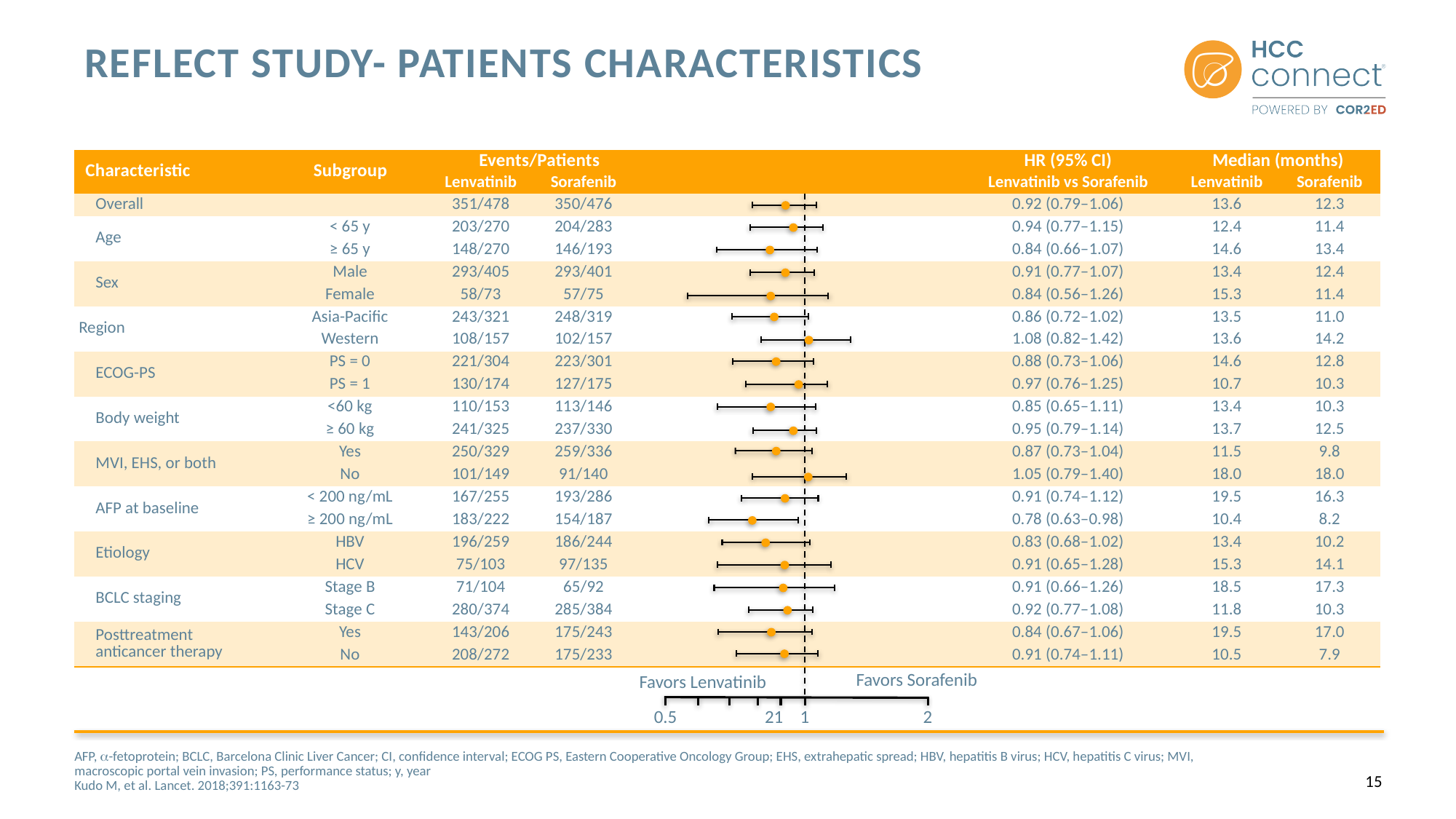

REFLECT Study- patients characteristics
| Characteristic | Subgroup | Events/Patients |  |  | HR (95% CI) | Median (months) |  |
| --- | --- | --- | --- | --- | --- | --- | --- |
|  |  | Lenvatinib | Sorafenib |  | Lenvatinib vs Sorafenib | Lenvatinib | Sorafenib |
| Overall |  | 351/478 | 350/476 |  | 0.92 (0.79–1.06) | 13.6 | 12.3 |
| Age | < 65 y | 203/270 | 204/283 |  | 0.94 (0.77–1.15) | 12.4 | 11.4 |
|  | ≥ 65 y | 148/270 | 146/193 |  | 0.84 (0.66–1.07) | 14.6 | 13.4 |
| Sex | Male | 293/405 | 293/401 |  | 0.91 (0.77–1.07) | 13.4 | 12.4 |
|  | Female | 58/73 | 57/75 |  | 0.84 (0.56–1.26) | 15.3 | 11.4 |
| Region | Asia-Pacific | 243/321 | 248/319 |  | 0.86 (0.72–1.02) | 13.5 | 11.0 |
|  | Western | 108/157 | 102/157 |  | 1.08 (0.82–1.42) | 13.6 | 14.2 |
| ECOG-PS | PS = 0 | 221/304 | 223/301 |  | 0.88 (0.73–1.06) | 14.6 | 12.8 |
|  | PS = 1 | 130/174 | 127/175 |  | 0.97 (0.76–1.25) | 10.7 | 10.3 |
| Body weight | <60 kg | 110/153 | 113/146 |  | 0.85 (0.65–1.11) | 13.4 | 10.3 |
|  | ≥ 60 kg | 241/325 | 237/330 |  | 0.95 (0.79–1.14) | 13.7 | 12.5 |
| MVI, EHS, or both | Yes | 250/329 | 259/336 |  | 0.87 (0.73–1.04) | 11.5 | 9.8 |
|  | No | 101/149 | 91/140 |  | 1.05 (0.79–1.40) | 18.0 | 18.0 |
| AFP at baseline | < 200 ng/mL | 167/255 | 193/286 |  | 0.91 (0.74–1.12) | 19.5 | 16.3 |
|  | ≥ 200 ng/mL | 183/222 | 154/187 |  | 0.78 (0.63–0.98) | 10.4 | 8.2 |
| Etiology | HBV | 196/259 | 186/244 |  | 0.83 (0.68–1.02) | 13.4 | 10.2 |
|  | HCV | 75/103 | 97/135 |  | 0.91 (0.65–1.28) | 15.3 | 14.1 |
| BCLC staging | Stage B | 71/104 | 65/92 |  | 0.91 (0.66–1.26) | 18.5 | 17.3 |
|  | Stage C | 280/374 | 285/384 |  | 0.92 (0.77–1.08) | 11.8 | 10.3 |
| Posttreatment anticancer therapy | Yes | 143/206 | 175/243 |  | 0.84 (0.67–1.06) | 19.5 | 17.0 |
|  | No | 208/272 | 175/233 |  | 0.91 (0.74–1.11) | 10.5 | 7.9 |
Favors Sorafenib
Favors Lenvatinib
0.5
21
1
2

AFP, α-fetoprotein; BCLC, Barcelona Clinic Liver Cancer; CI, confidence interval; ECOG PS, Eastern Cooperative Oncology Group; EHS, extrahepatic spread; HBV, hepatitis B virus; HCV, hepatitis C virus; MVI, macroscopic portal vein invasion; PS, performance status; y, year
Kudo M, et al. Lancet. 2018;391:1163-73
15